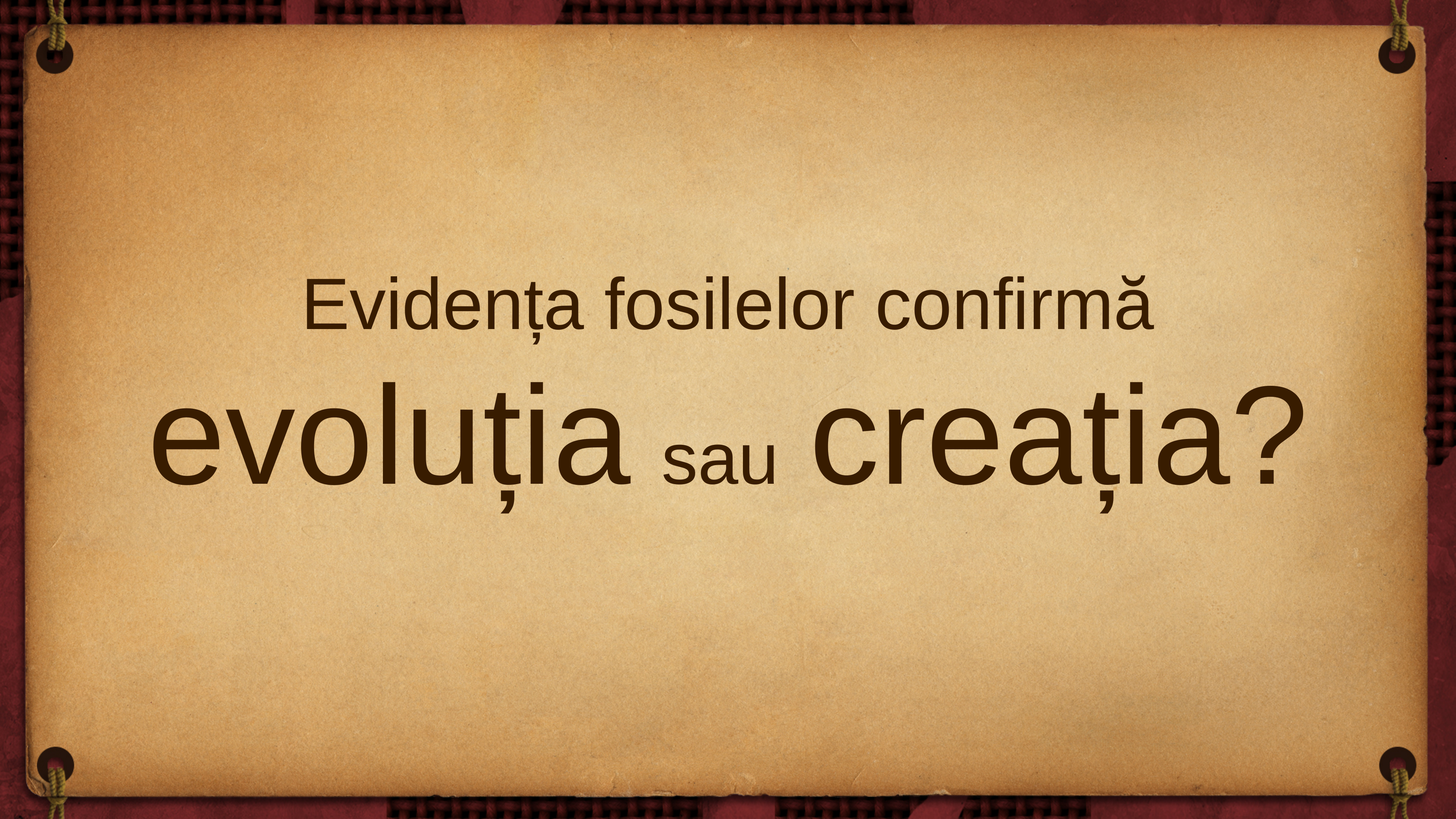

# Evidența fosilelor confirmă
evoluția sau creația?